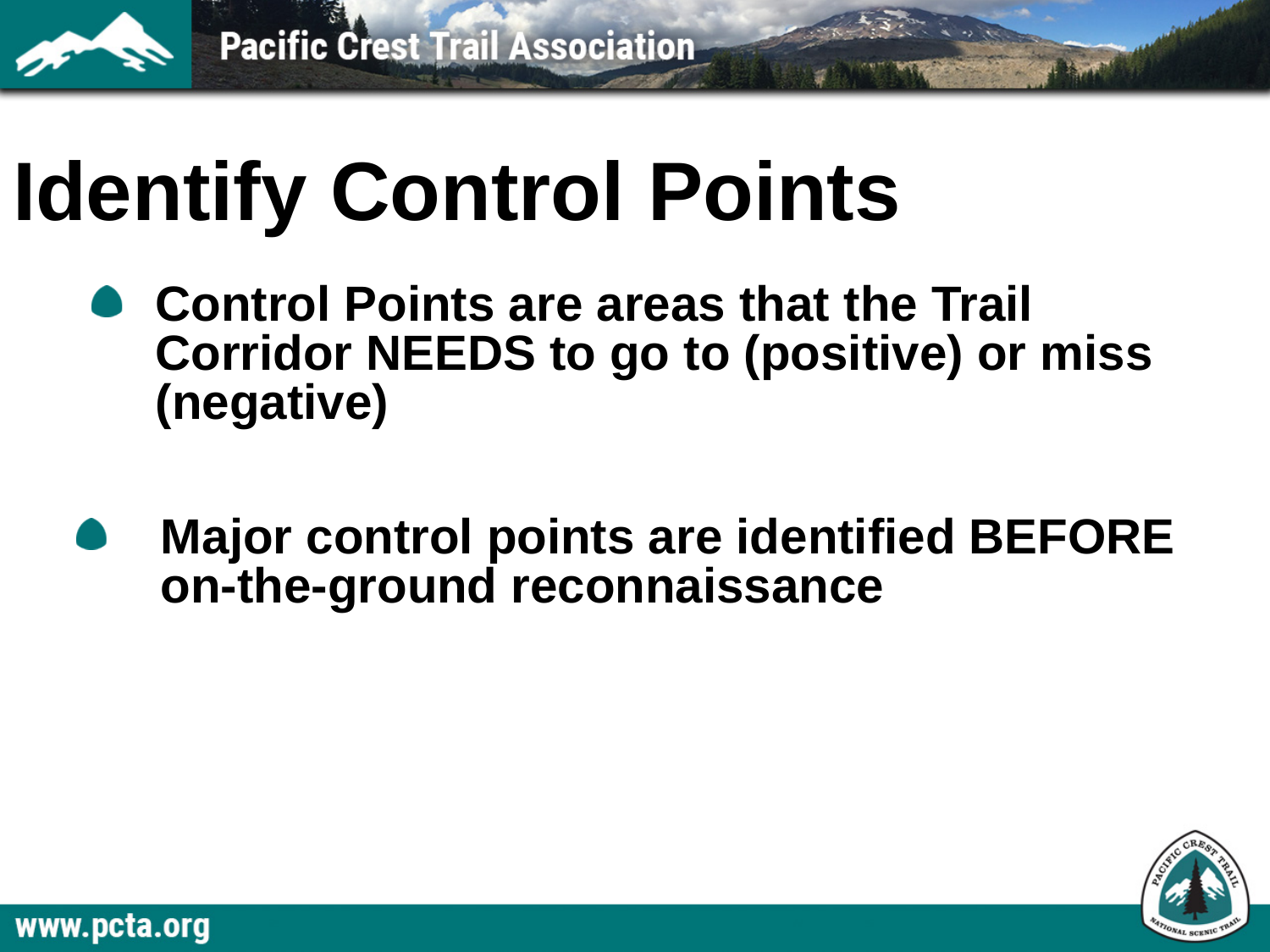

# Identify Control Points
Control Points are areas that the Trail Corridor NEEDS to go to (positive) or miss (negative)

Major control points are identified BEFORE on-the-ground reconnaissance